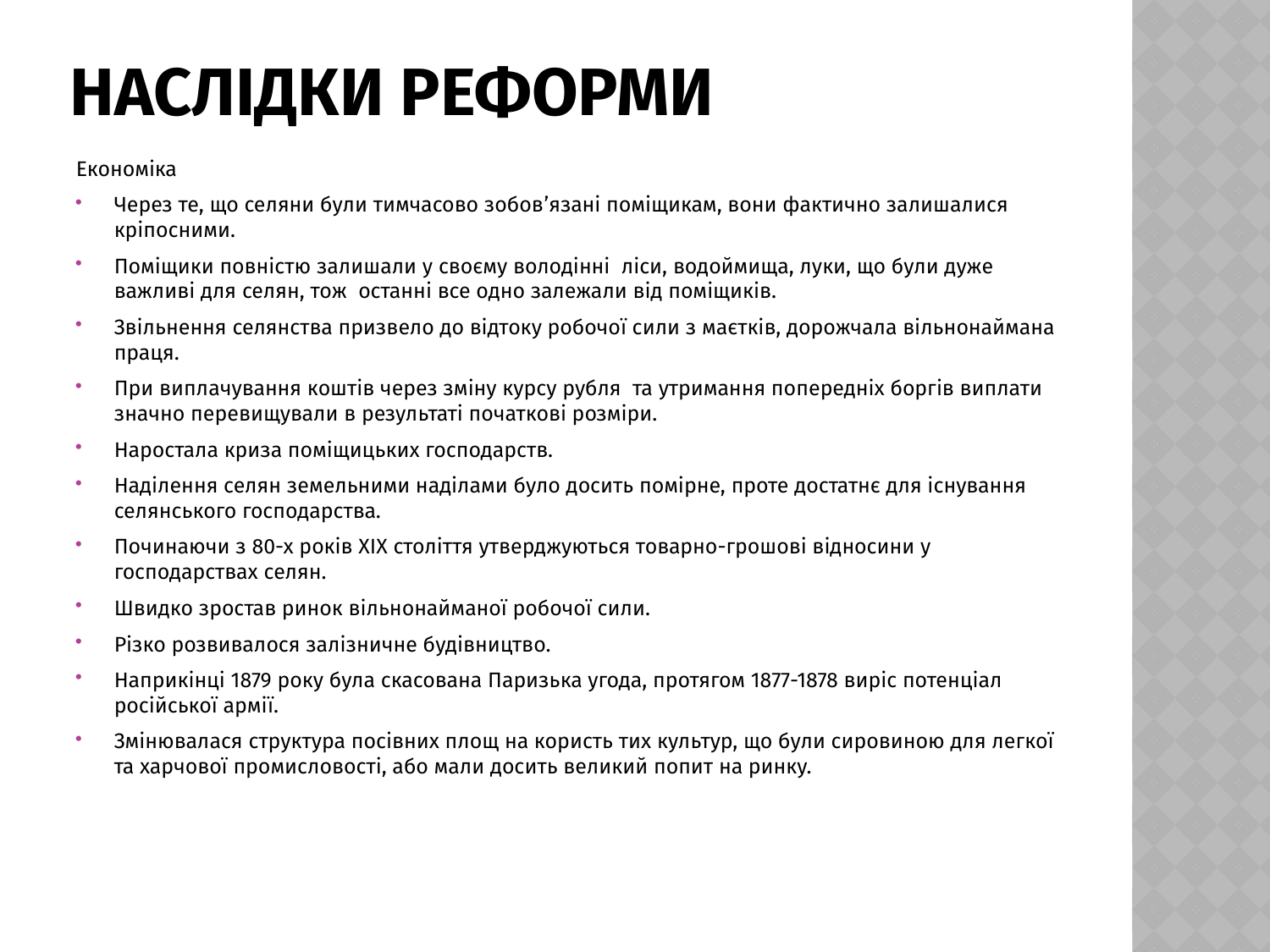

# Наслідки реформи
Економіка
Через те, що селяни були тимчасово зобов’язані поміщикам, вони фактично залишалися кріпосними.
Поміщики повністю залишали у своєму володінні  ліси, водоймища, луки, що були дуже важливі для селян, тож  останні все одно залежали від поміщиків.
Звільнення селянства призвело до відтоку робочої сили з маєтків, дорожчала вільнонаймана праця.
При виплачування коштів через зміну курсу рубля  та утримання попередніх боргів виплати значно перевищували в результаті початкові розміри.
Наростала криза поміщицьких господарств.
Наділення селян земельними наділами було досить помірне, проте достатнє для існування селянського господарства.
Починаючи з 80-х років ХІХ століття утверджуються товарно-грошові відносини у господарствах селян.
Швидко зростав ринок вільнонайманої робочої сили.
Різко розвивалося залізничне будівництво.
Наприкінці 1879 року була скасована Паризька угода, протягом 1877-1878 виріс потенціал російської армії.
Змінювалася структура посівних площ на користь тих культур, що були сировиною для легкої та харчової промисловості, або мали досить великий попит на ринку.